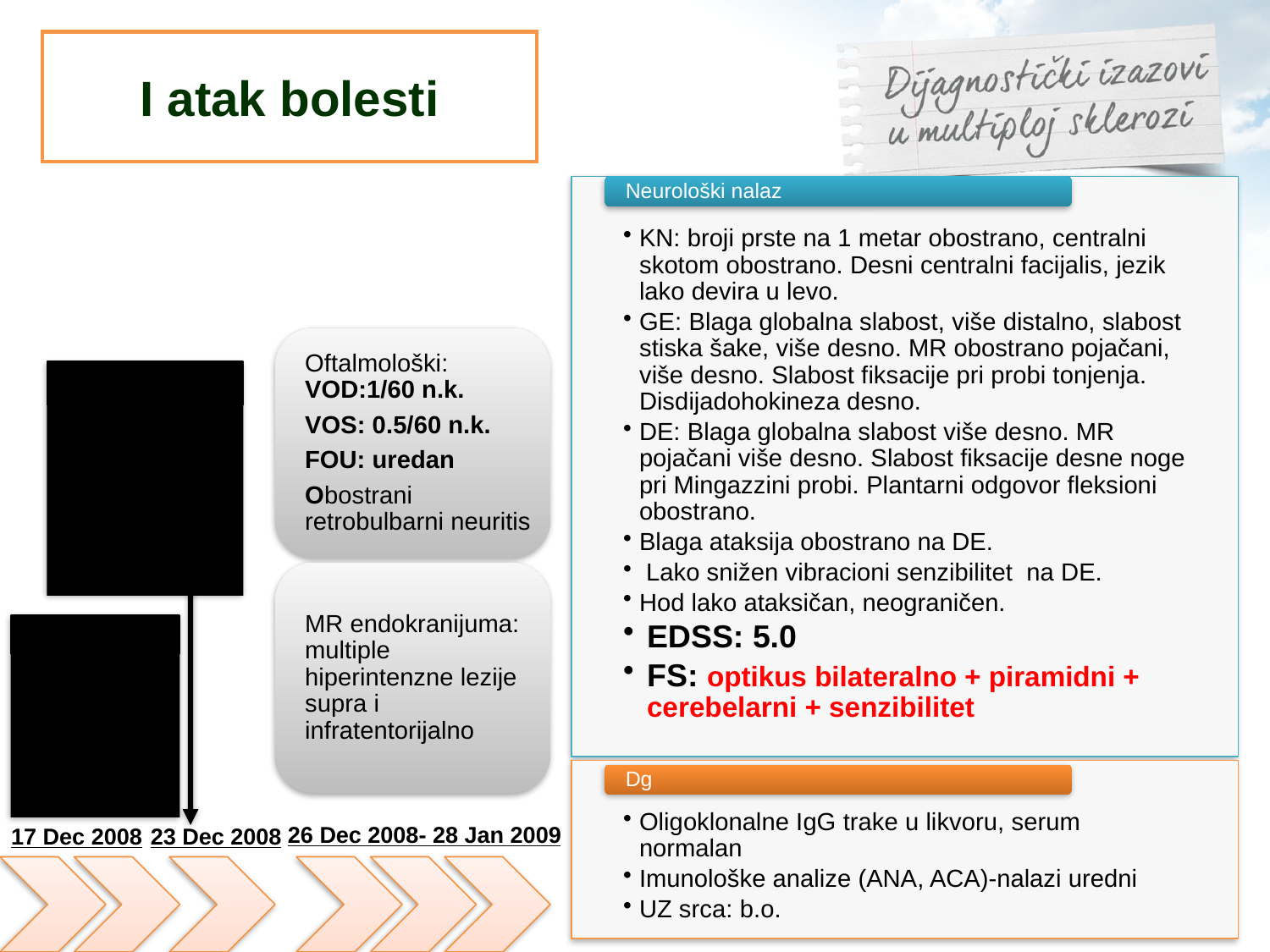

I atak bolesti
KN: broji prste na 1 metar obostrano, centralni skotom obostrano. Desni centralni facijalis, jezik lako devira u levo.
GE: Blaga globalna slabost, više distalno, slabost stiska šake, više desno. MR obostrano pojačani, više desno. Slabost fiksacije pri probi tonjenja. Disdijadohokineza desno.
DE: Blaga globalna slabost više desno. MR pojačani više desno. Slabost fiksacije desne noge pri Mingazzini probi. Plantarni odgovor fleksioni obostrano.
Blaga ataksija obostrano na DE.
 Lako snižen vibracioni senzibilitet  na DE.
Hod lako ataksičan, neograničen.
EDSS: 5.0
FS: optikus bilateralno + piramidni + cerebelarni + senzibilitet
Neurološki nalaz
Oligoklonalne IgG trake u likvoru, serum  normalan
Imunološke analize (ANA, ACA)-nalazi uredni
UZ srca: b.o.
Dg
Oftalmološki:  VOD:1/60 n.k.
VOS: 0.5/60 n.k.
FOU: uredan
Obostrani retrobulbarni neuritis
MR endokranijuma: multiple hiperintenzne lezije supra i infratentorijalno
Postepena dalja progresija slabljenja vida+ nestabilnost pri hodu

Početak bolesti:
Obostrano naglo teško oštećenje vida
26 Dec 2008- 28 Jan 2009
17 Dec 2008
23 Dec 2008